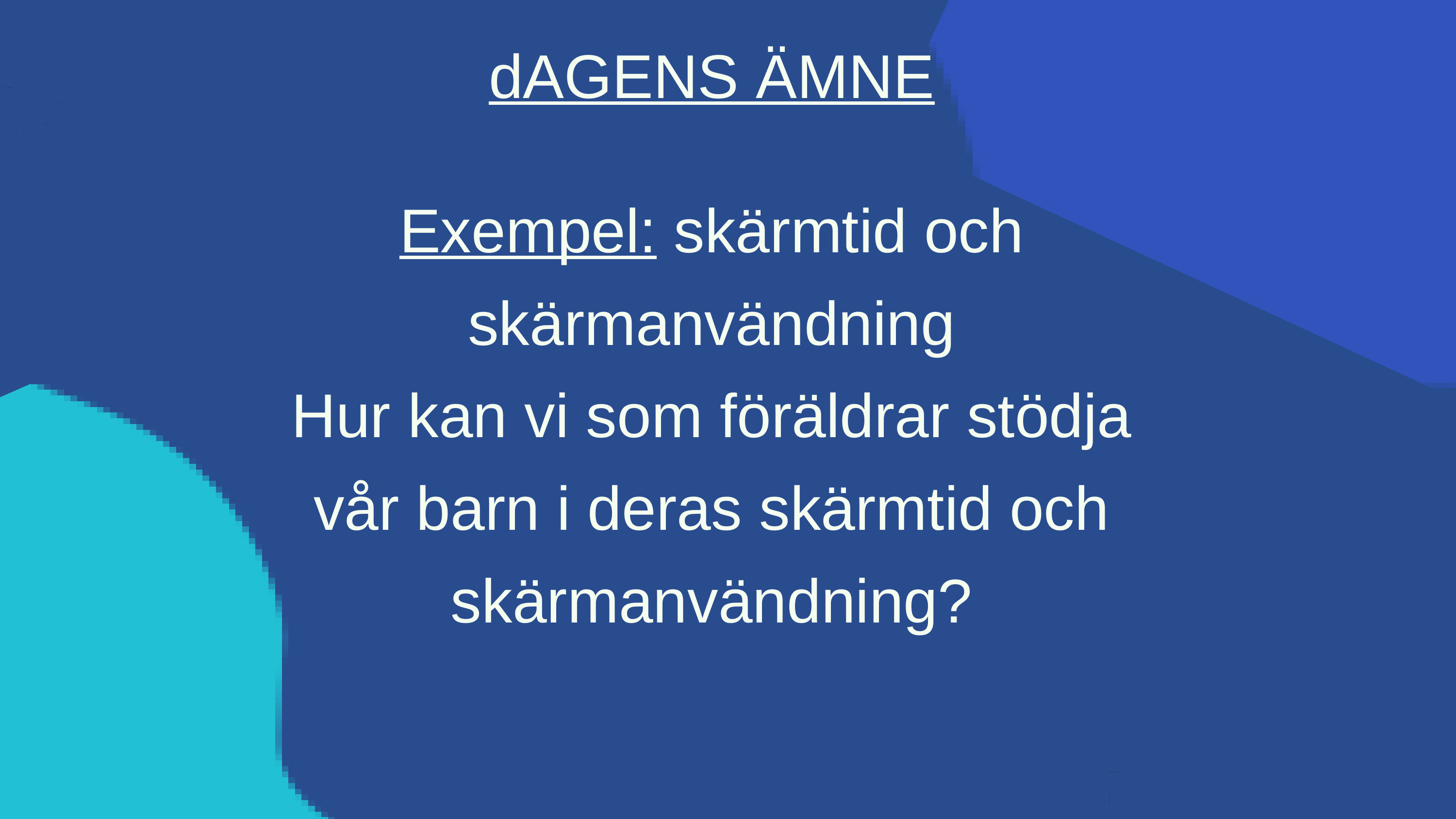

dAGENS ÄMNE

Exempel: skärmtid och skärmanvändning
Hur kan vi som föräldrar stödja vår barn i deras skärmtid och skärmanvändning?